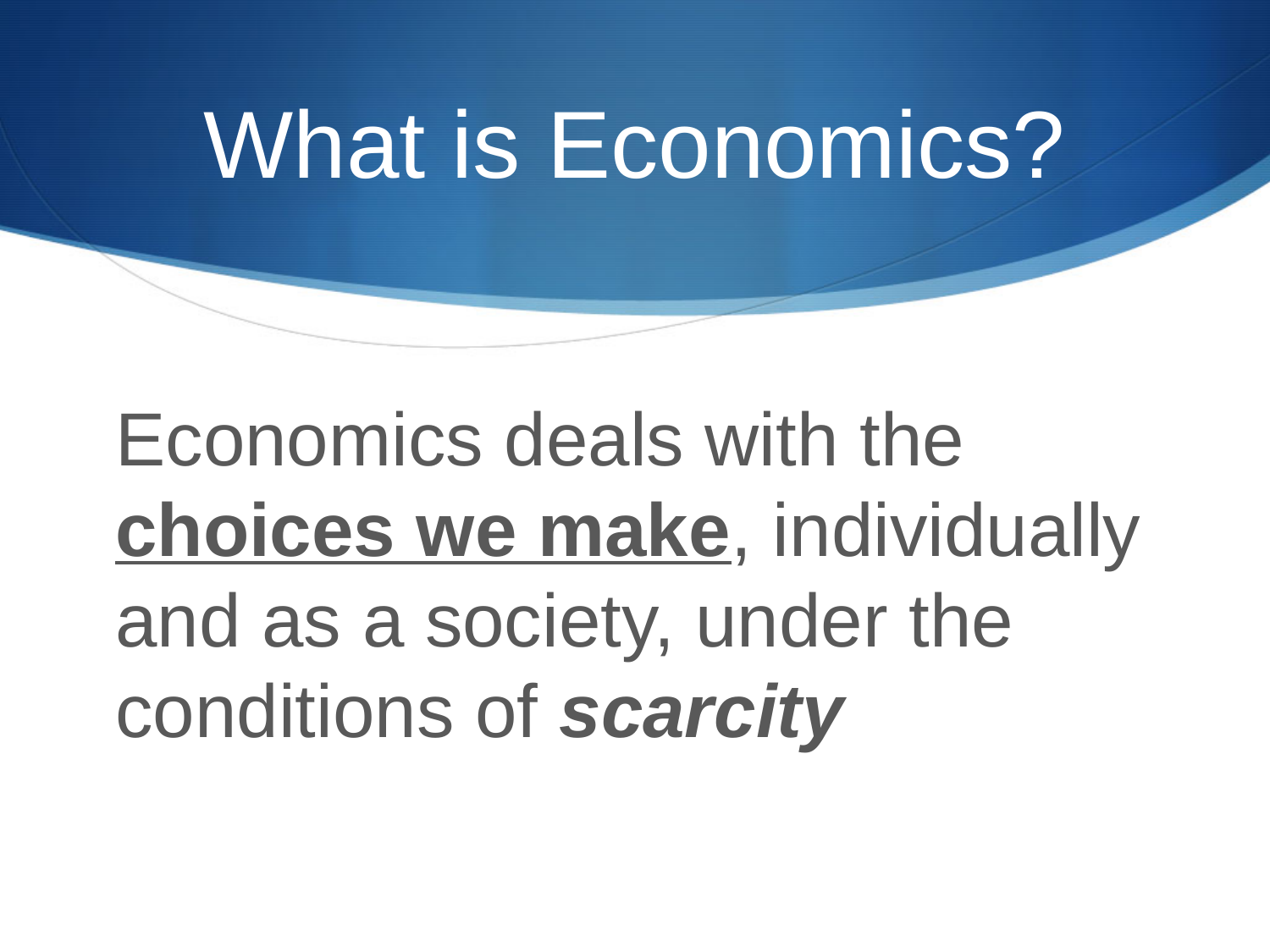

What is Economics?
Economics deals with the choices we make, individually and as a society, under the conditions of scarcity